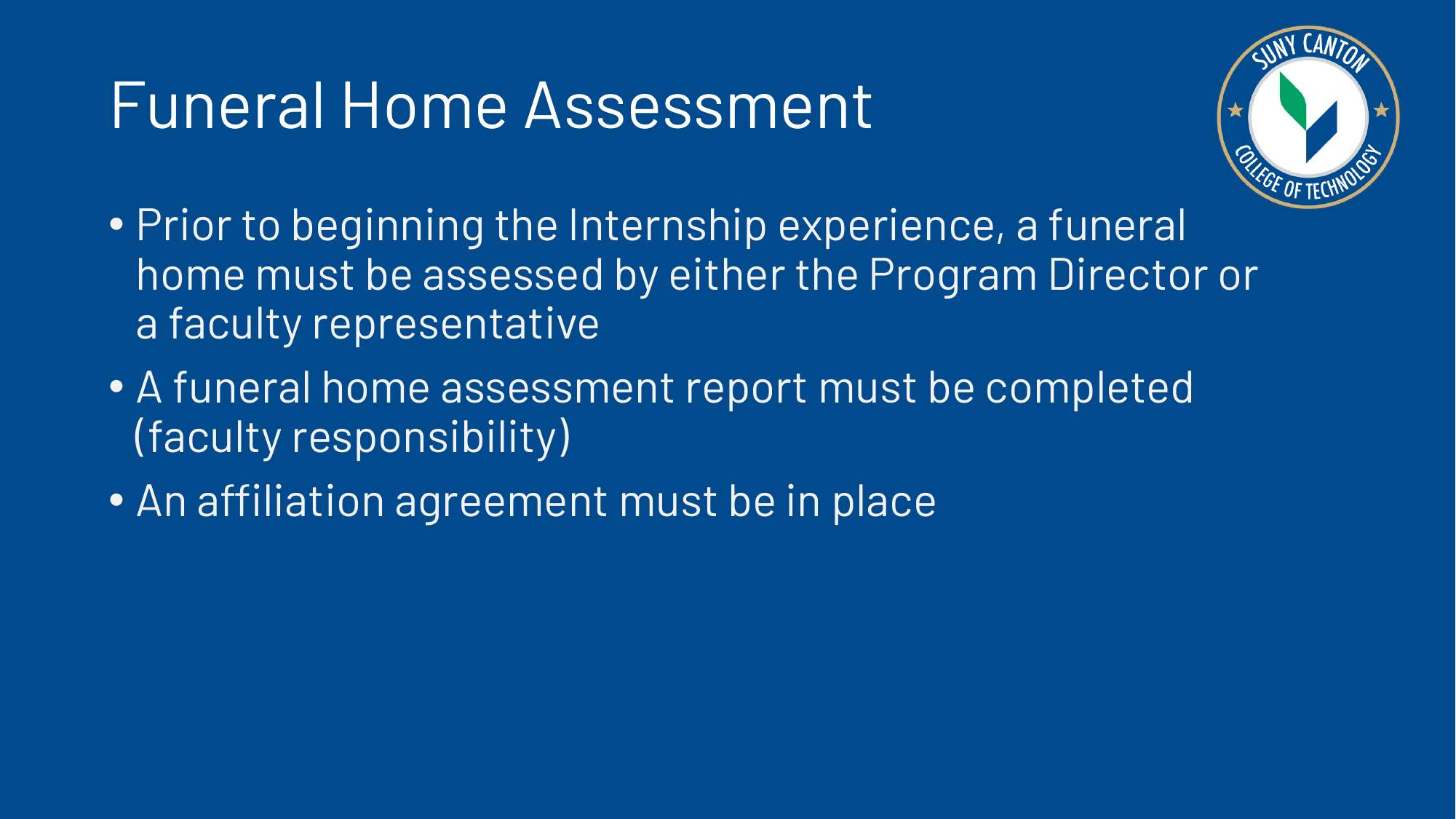

Funeral Home Assessment
Prior to beginning the Internship experience, a funeral home must be assessed by either the Program Director or a faculty representative
A funeral home assessment report must be completed (faculty responsibility)
An affiliation agreement must be in place